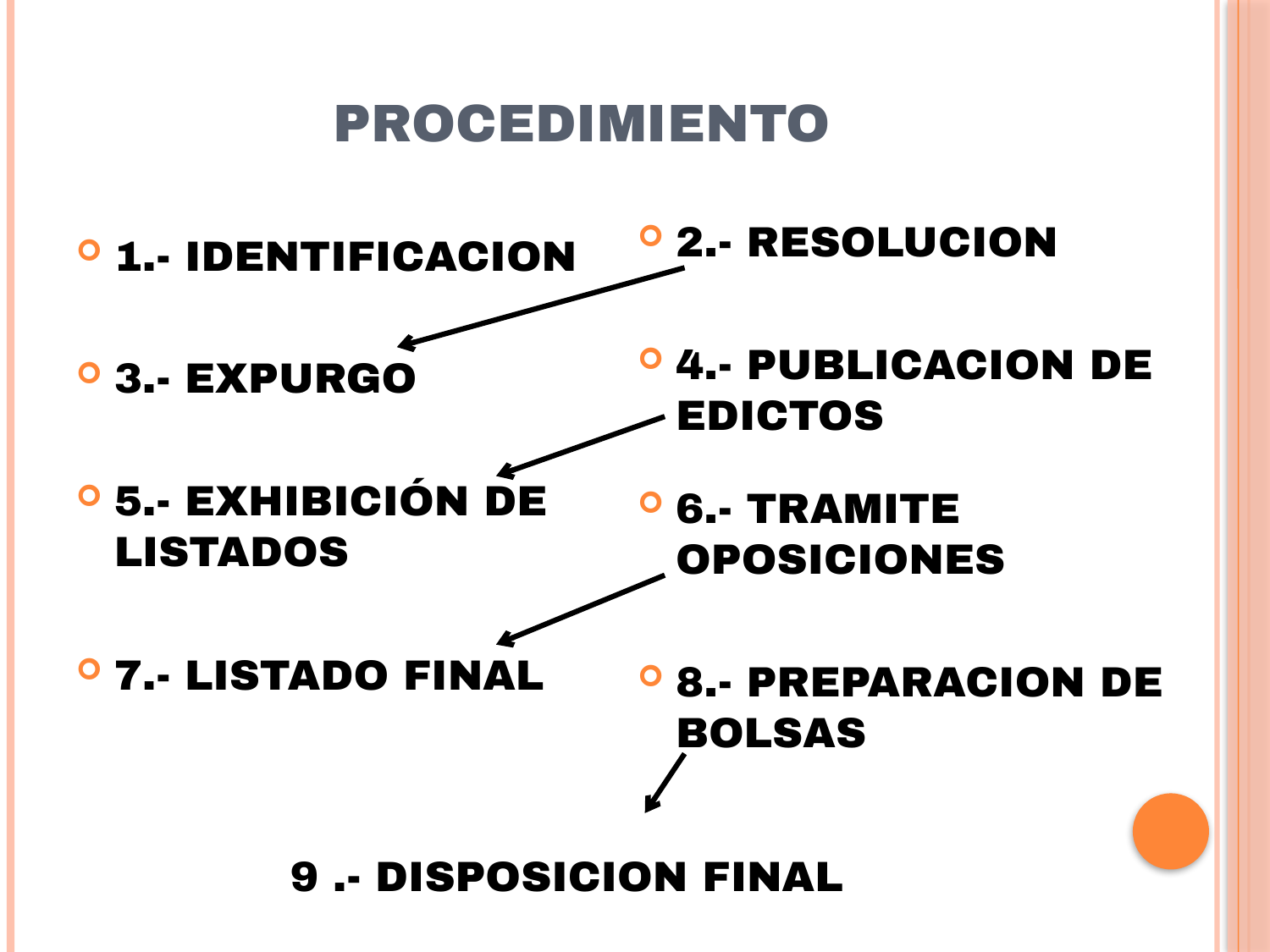

# PROCEDIMIENTO
2.- RESOLUCION

4.- PUBLICACION DE EDICTOS

6.- TRAMITE OPOSICIONES

8.- PREPARACION DE BOLSAS

1.- IDENTIFICACION

3.- EXPURGO

5.- EXHIBICIÓN DE LISTADOS

7.- LISTADO FINAL

9 .- DISPOSICION FINAL